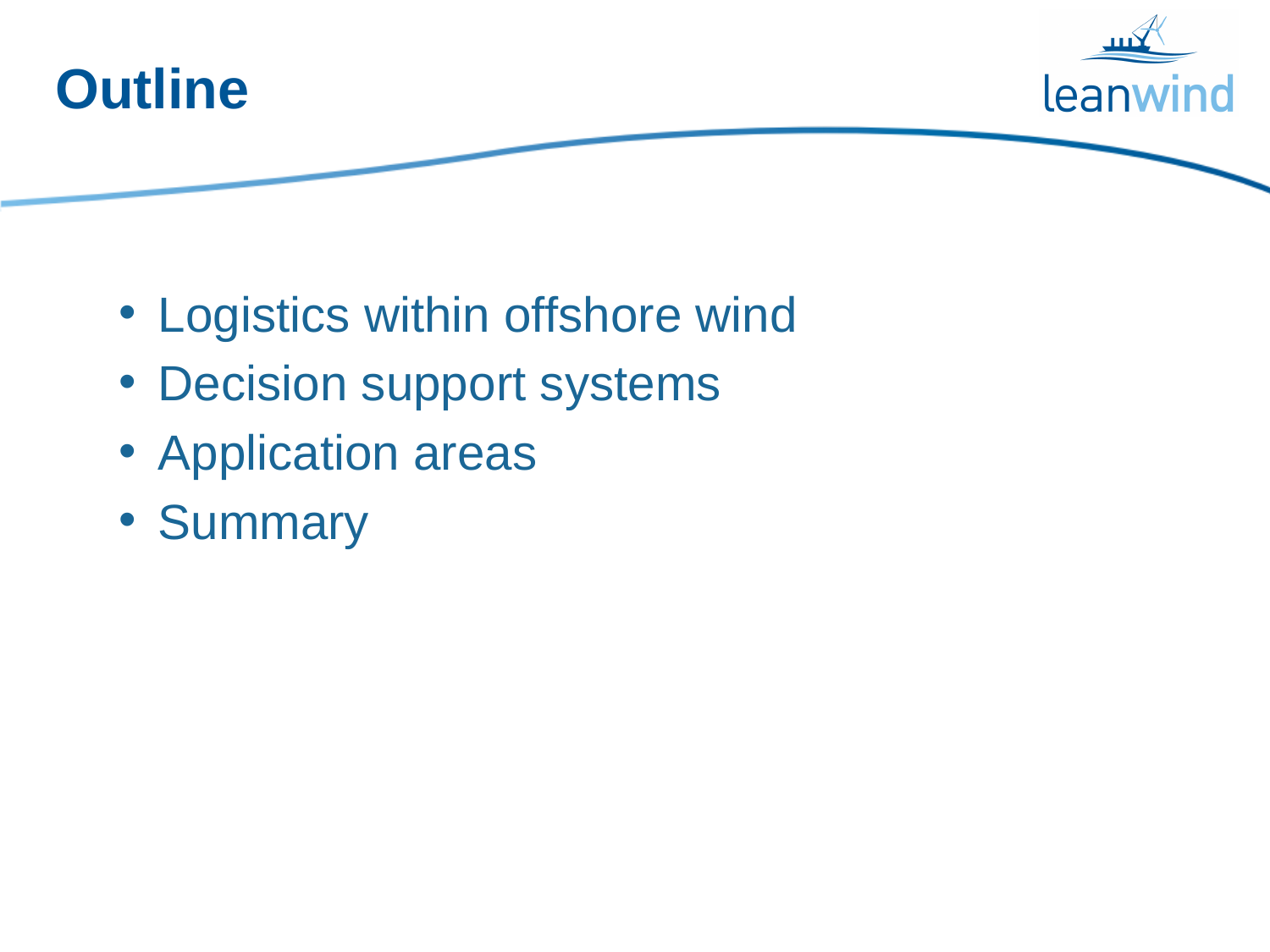

# Outline
Logistics within offshore wind
Decision support systems
Application areas
Summary